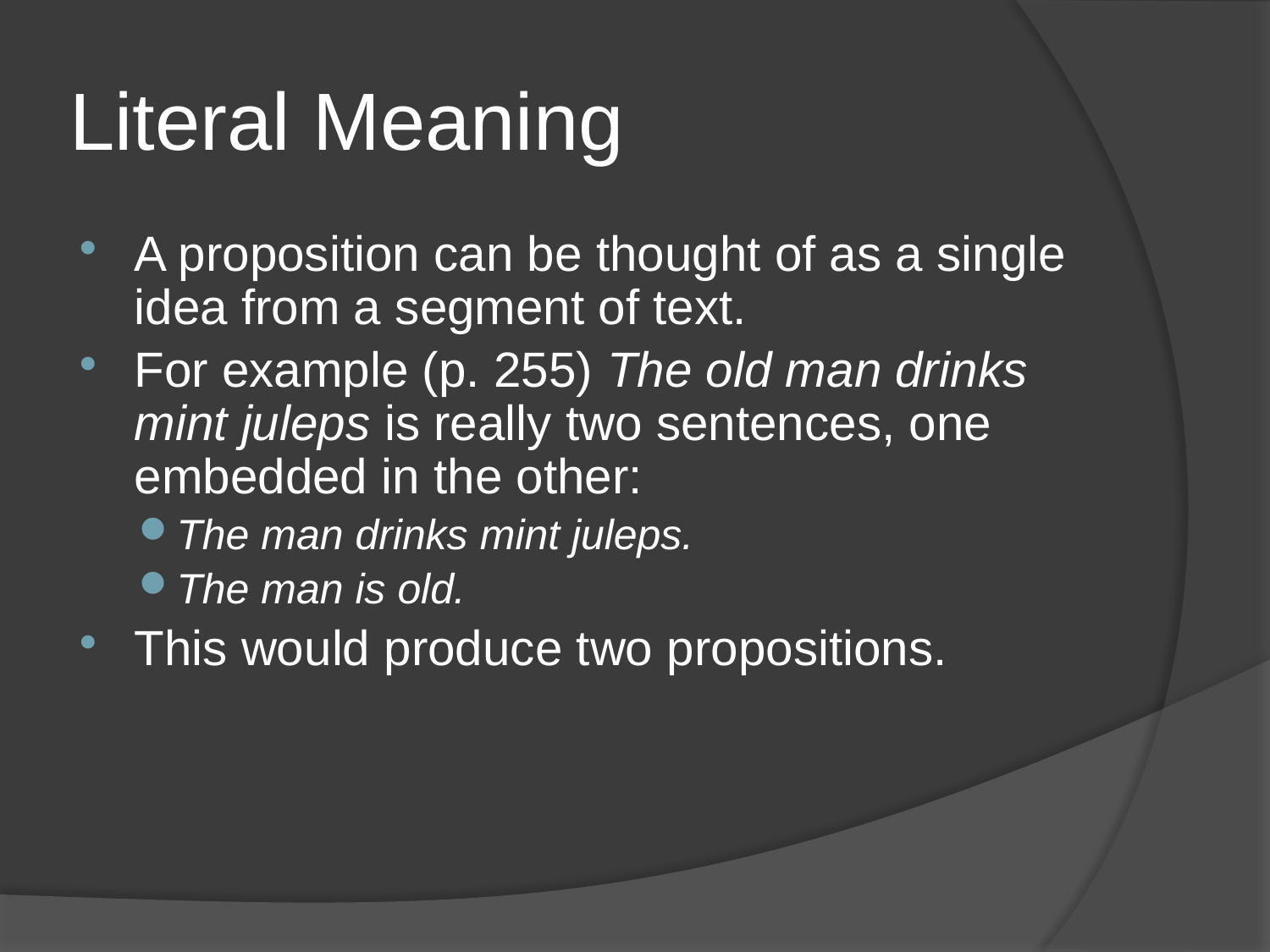

# Literal Meaning
A proposition can be thought of as a single idea from a segment of text.
For example (p. 255) The old man drinks mint juleps is really two sentences, one embedded in the other:
The man drinks mint juleps.
The man is old.
This would produce two propositions.